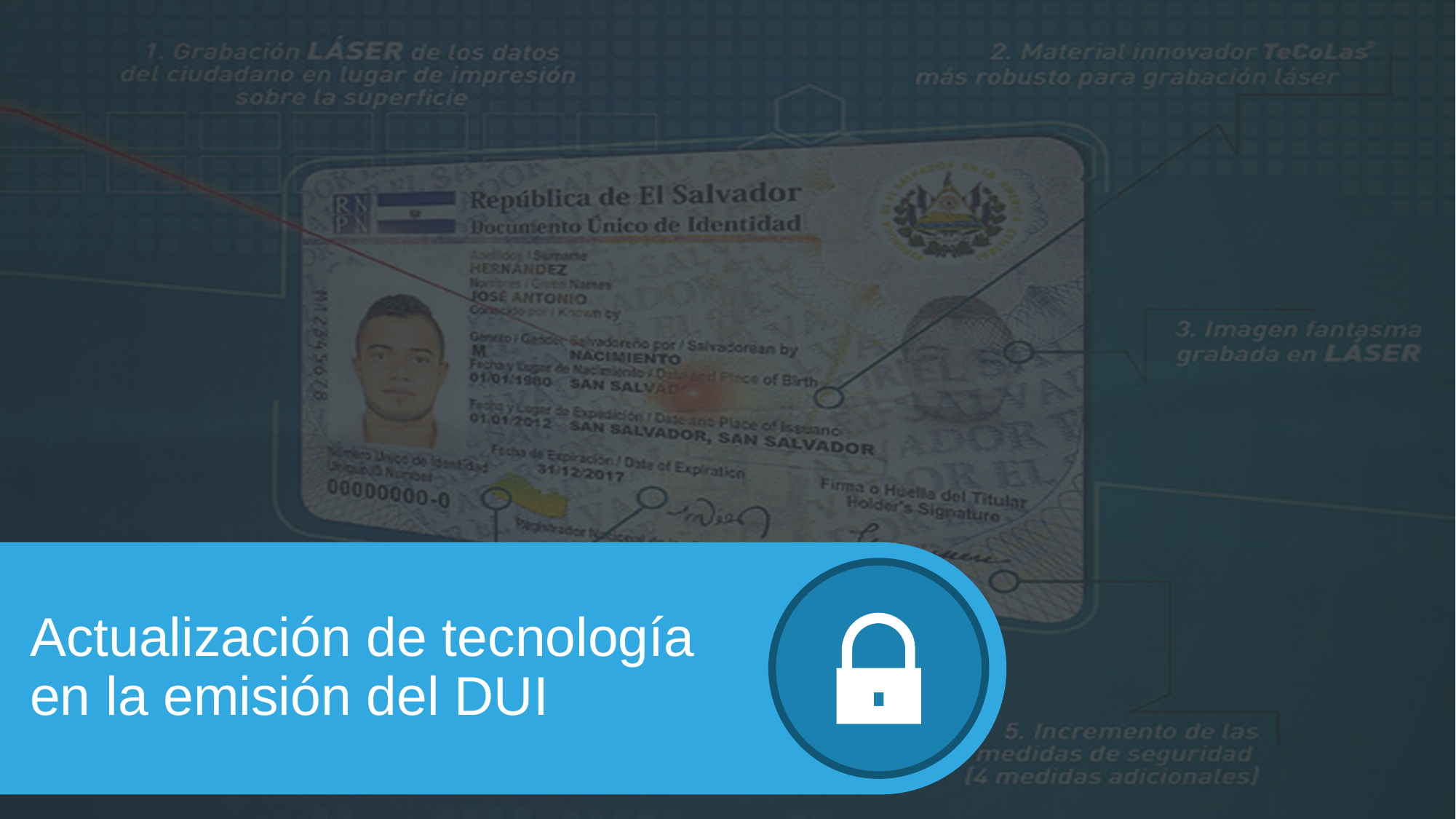

# Actualización de tecnología en la emisión del DUI